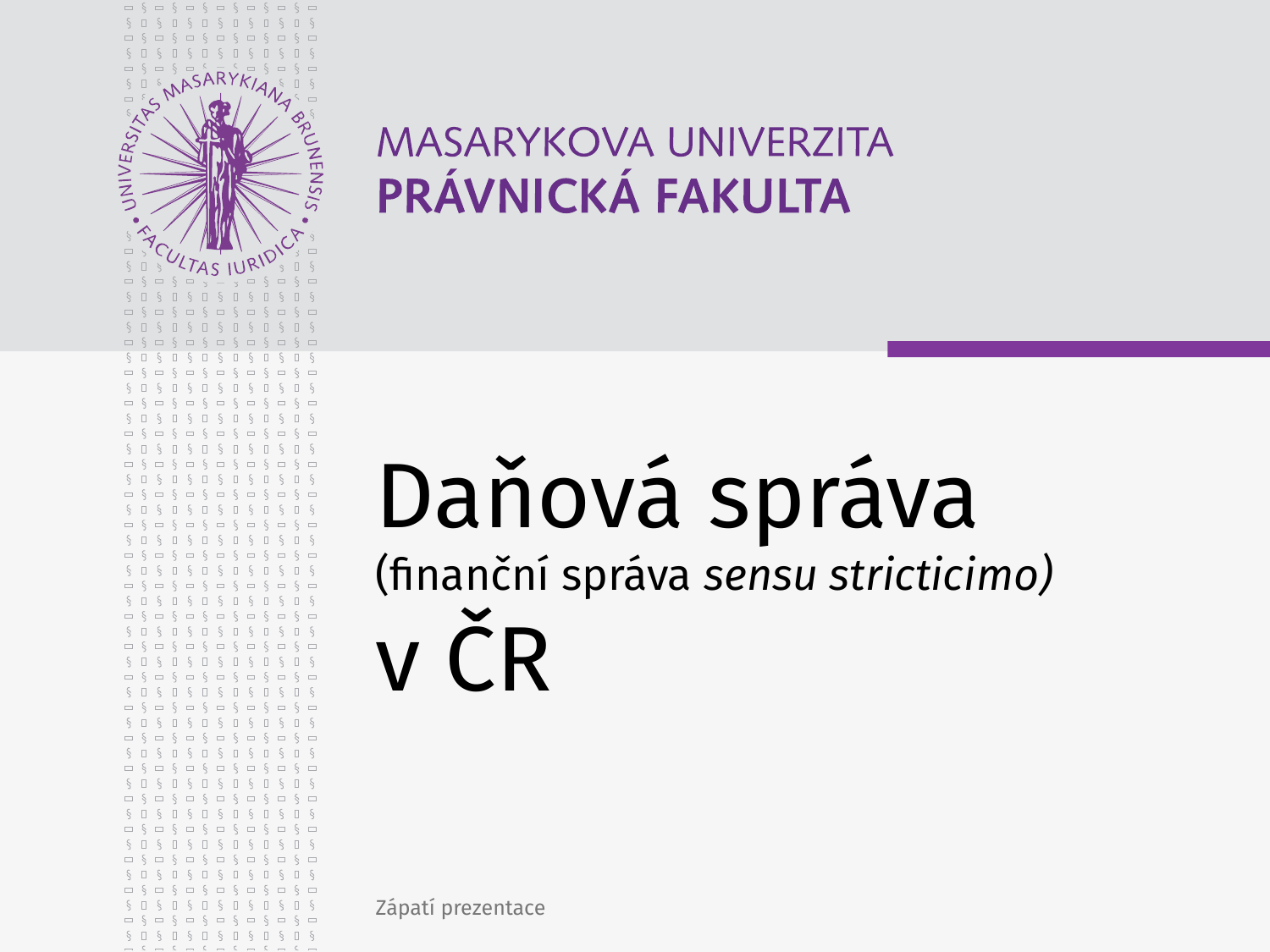

# Daňová správa (finanční správa sensu stricticimo) v ČR
Zápatí prezentace